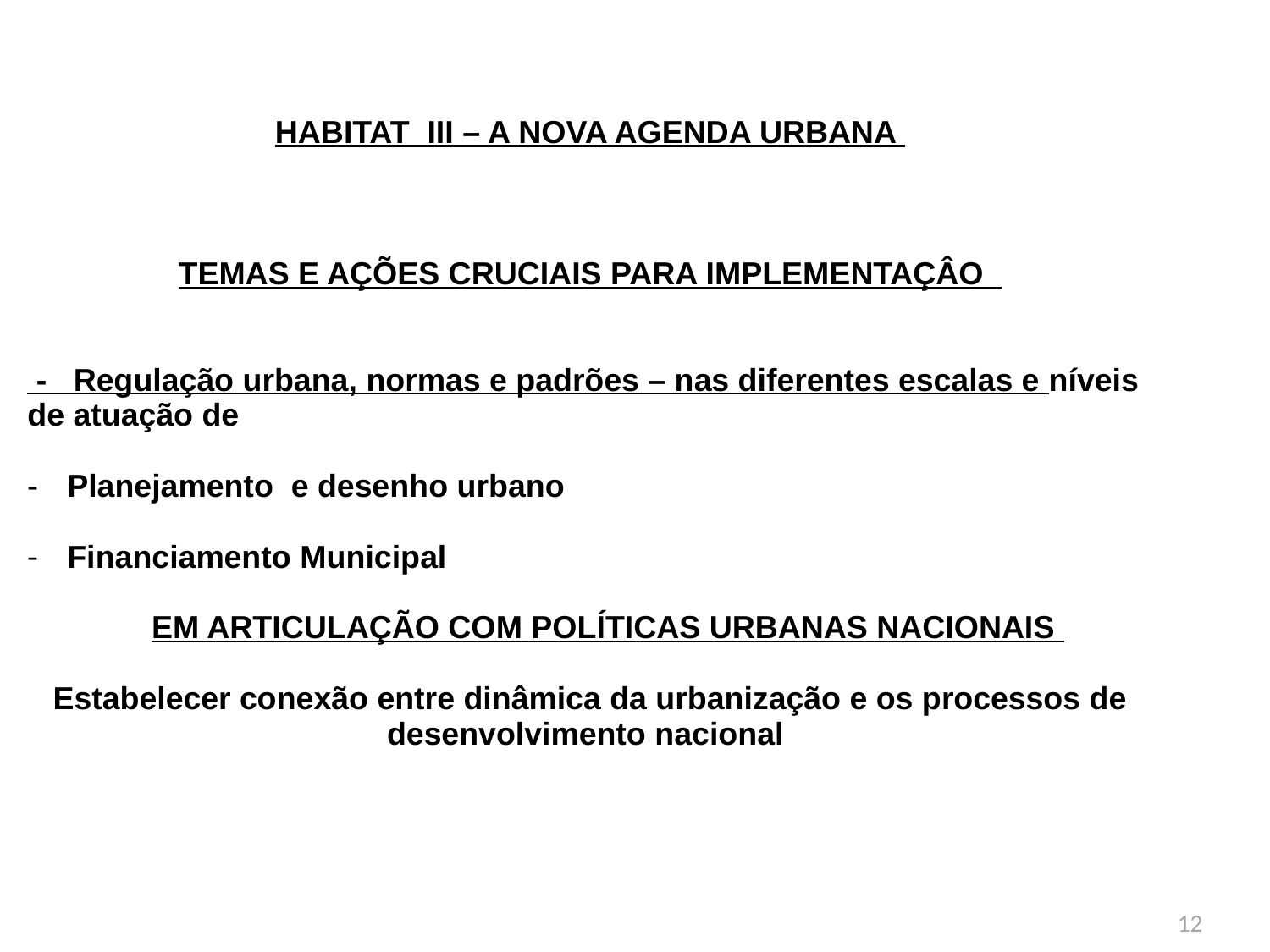

HABITAT  III – A NOVA AGENDA URBANA

TEMAS E AÇÕES CRUCIAIS PARA IMPLEMENTAÇÂO

 -   Regulação urbana, normas e padrões – nas diferentes escalas e níveis de atuação de

Planejamento  e desenho urbano

Financiamento Municipal

    EM ARTICULAÇÃO COM POLÍTICAS URBANAS NACIONAIS

Estabelecer conexão entre dinâmica da urbanização e os processos de desenvolvimento nacional

12